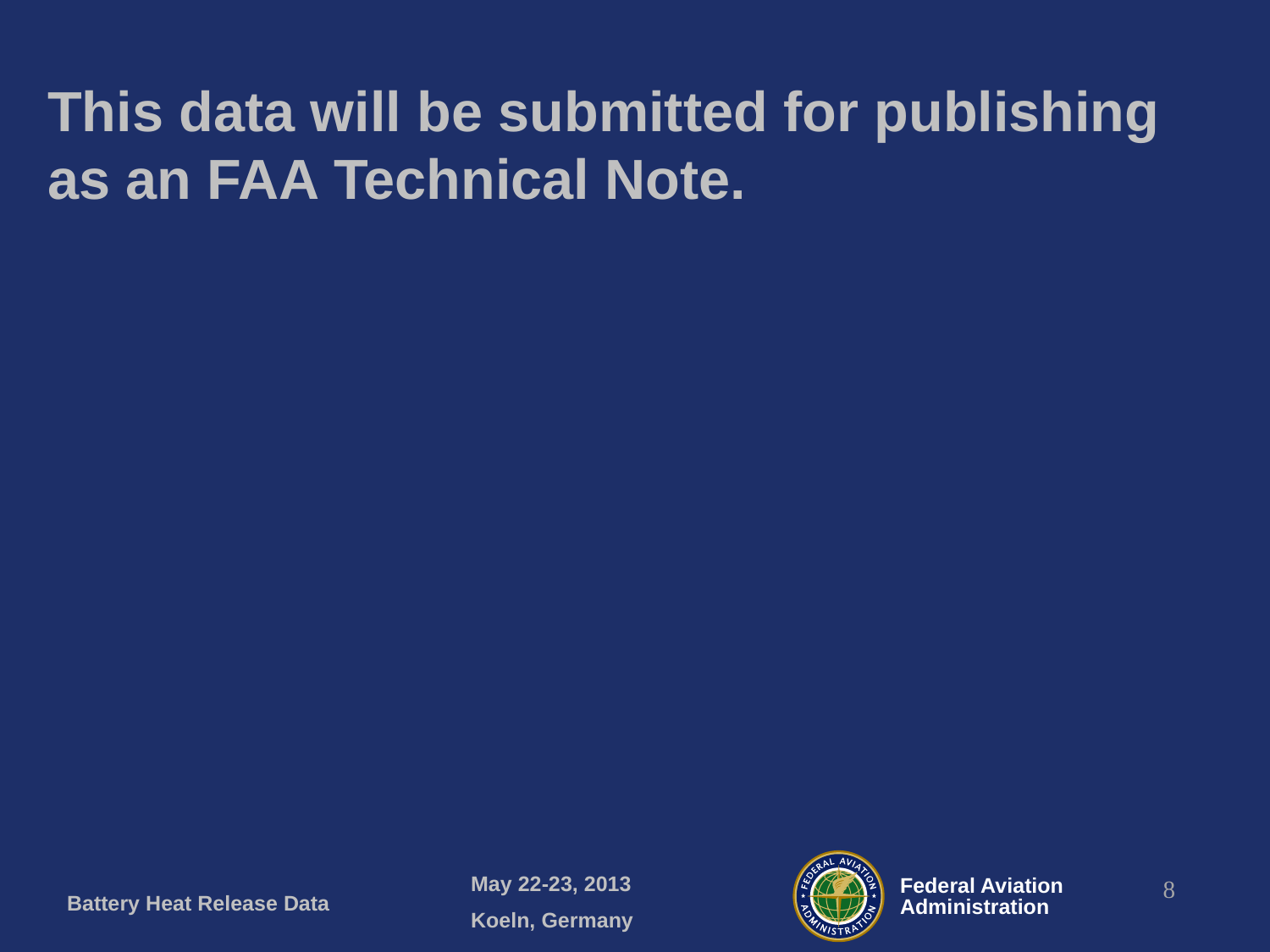

<Slide Title>
This data will be submitted for publishing as an FAA Technical Note.
May 22-23, 2013
Koeln, Germany
8
Battery Heat Release Data